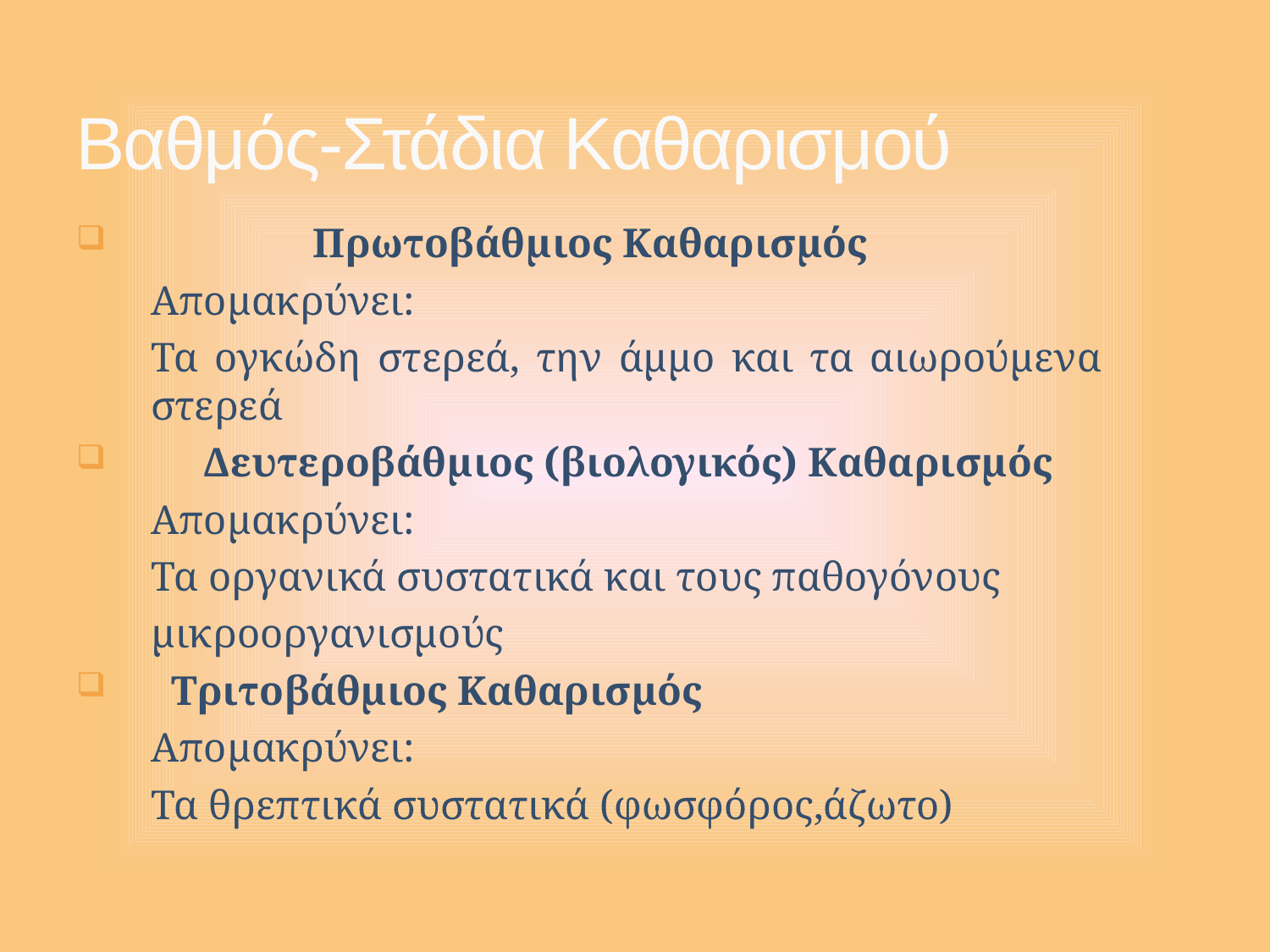

# Βαθμός-Στάδια Καθαρισμού
 	     Πρωτοβάθμιος Καθαρισμός
		Απομακρύνει:
		Τα ογκώδη στερεά, την άμμο και τα αιωρούμενα 	στερεά
	     Δευτεροβάθμιος (βιολογικός) Καθαρισμός
		Απομακρύνει:
		Τα οργανικά συστατικά και τους παθογόνους
		μικροοργανισμούς
		  Τριτοβάθμιος Καθαρισμός
		Απομακρύνει:
		Τα θρεπτικά συστατικά (φωσφόρος,άζωτο)